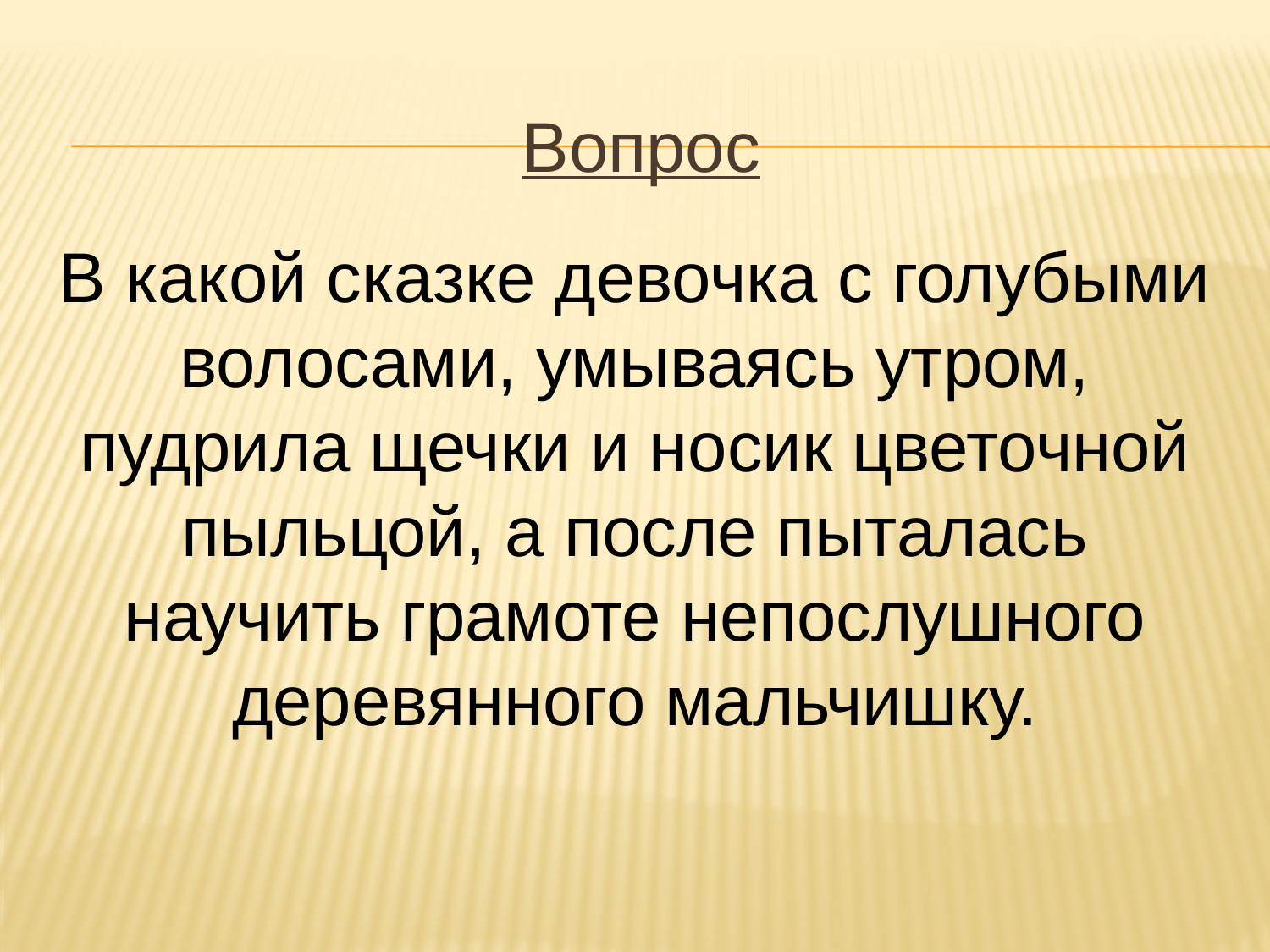

Вопрос

В какой сказке девочка с голубыми волосами, умываясь утром, пудрила щечки и носик цветочной пыльцой, а после пыталась научить грамоте непослушного деревянного мальчишку.